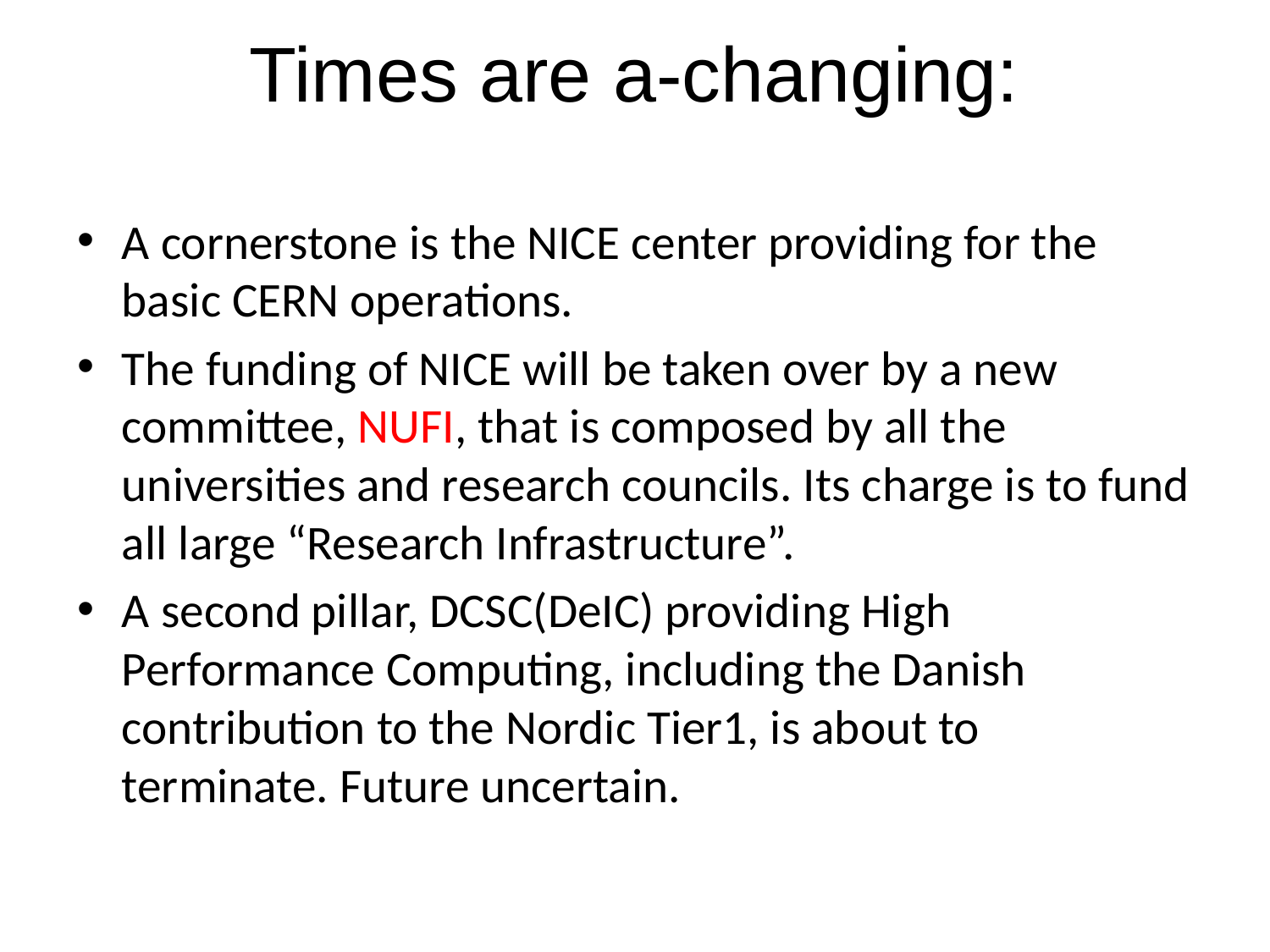

# Times are a-changing:

A cornerstone is the NICE center providing for the basic CERN operations.
The funding of NICE will be taken over by a new committee, NUFI, that is composed by all the universities and research councils. Its charge is to fund all large “Research Infrastructure”.
A second pillar, DCSC(DeIC) providing High Performance Computing, including the Danish contribution to the Nordic Tier1, is about to terminate. Future uncertain.